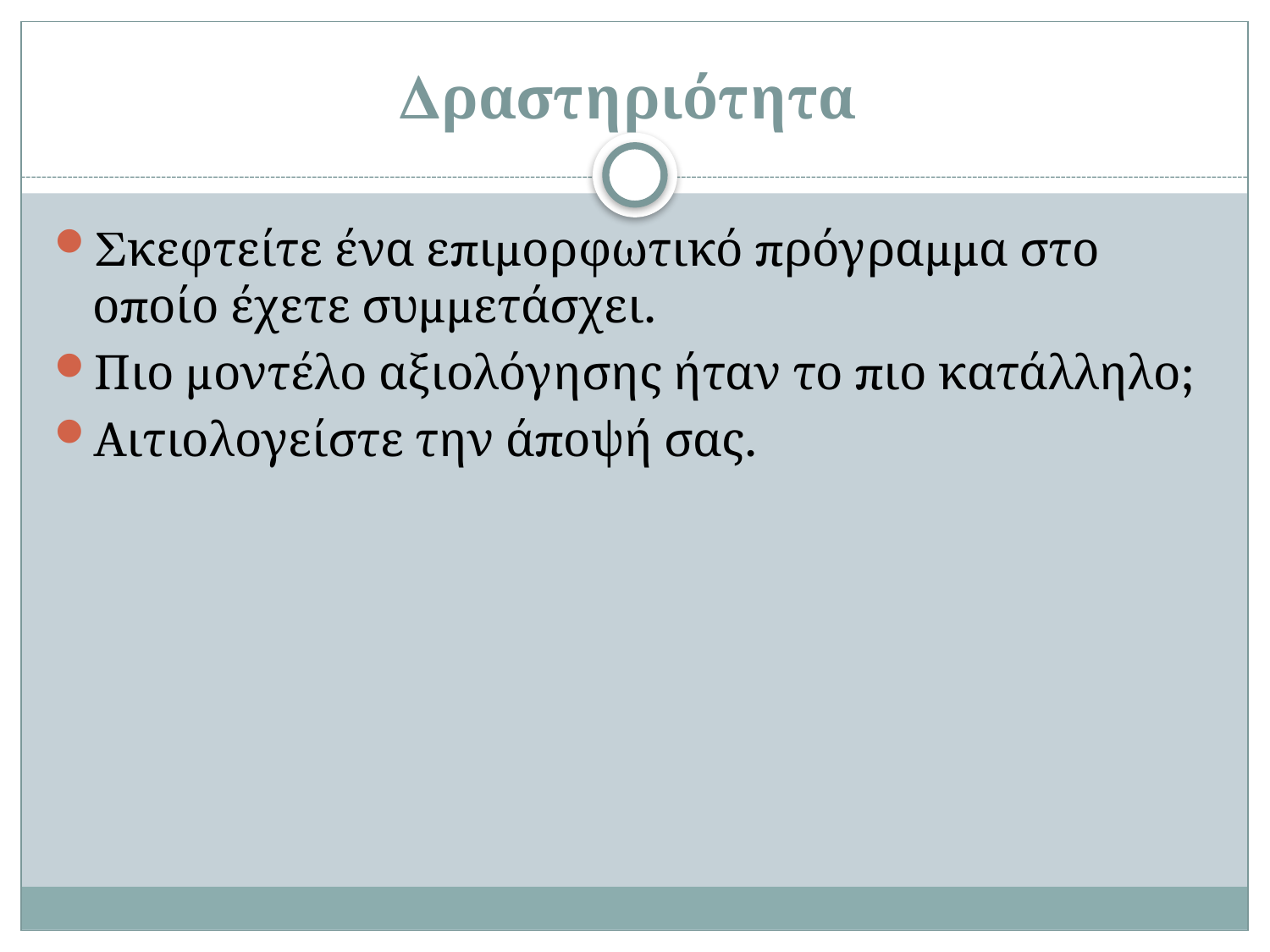

# Δραστηριότητα
Σκεφτείτε ένα επιμορφωτικό πρόγραμμα στο οποίο έχετε συμμετάσχει.
Πιο μοντέλο αξιολόγησης ήταν το πιο κατάλληλο;
Αιτιολογείστε την άποψή σας.